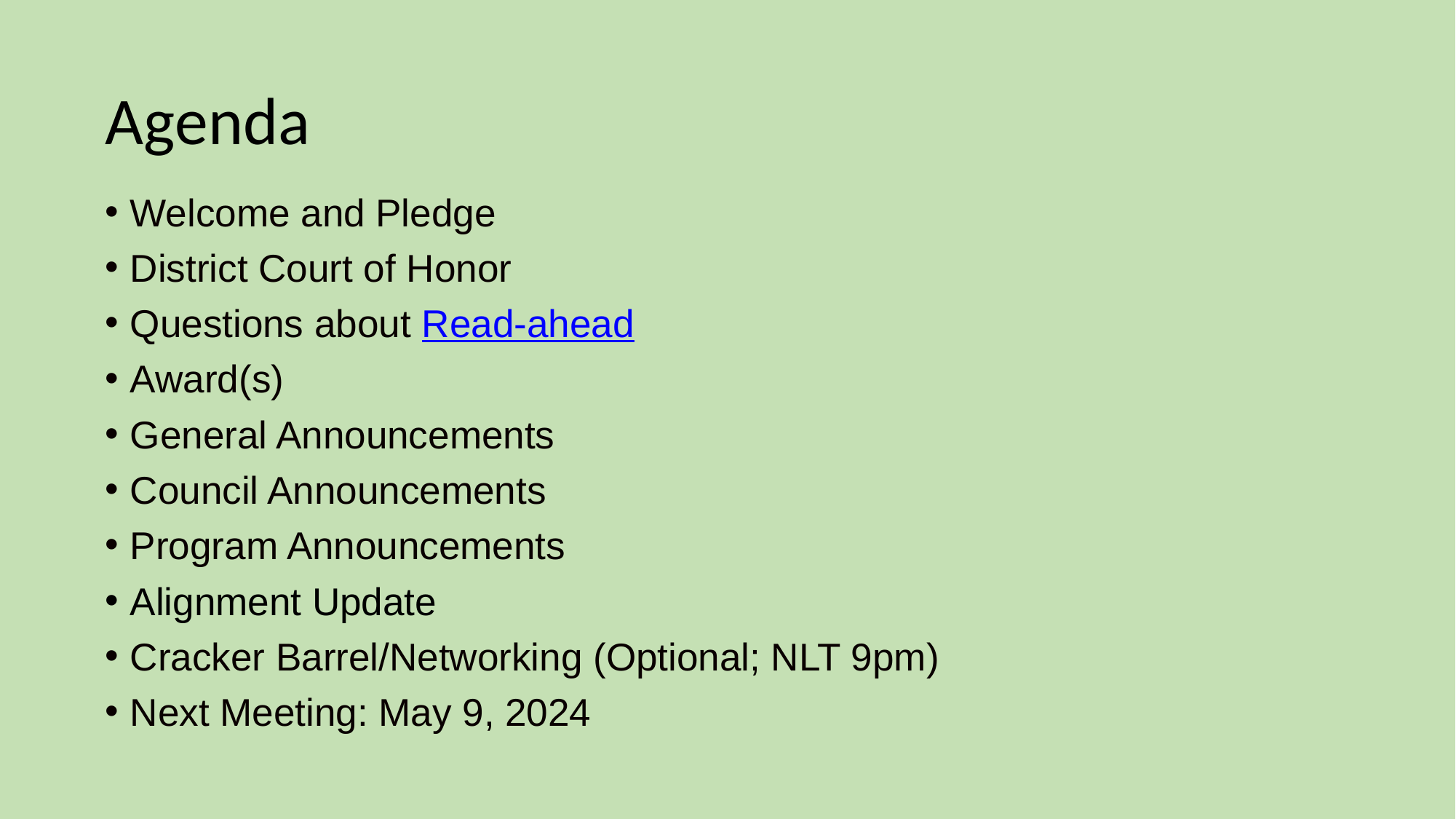

# Agenda
Welcome and Pledge
District Court of Honor
Questions about Read-ahead
Award(s)
General Announcements
Council Announcements
Program Announcements
Alignment Update
Cracker Barrel/Networking (Optional; NLT 9pm)
Next Meeting: May 9, 2024